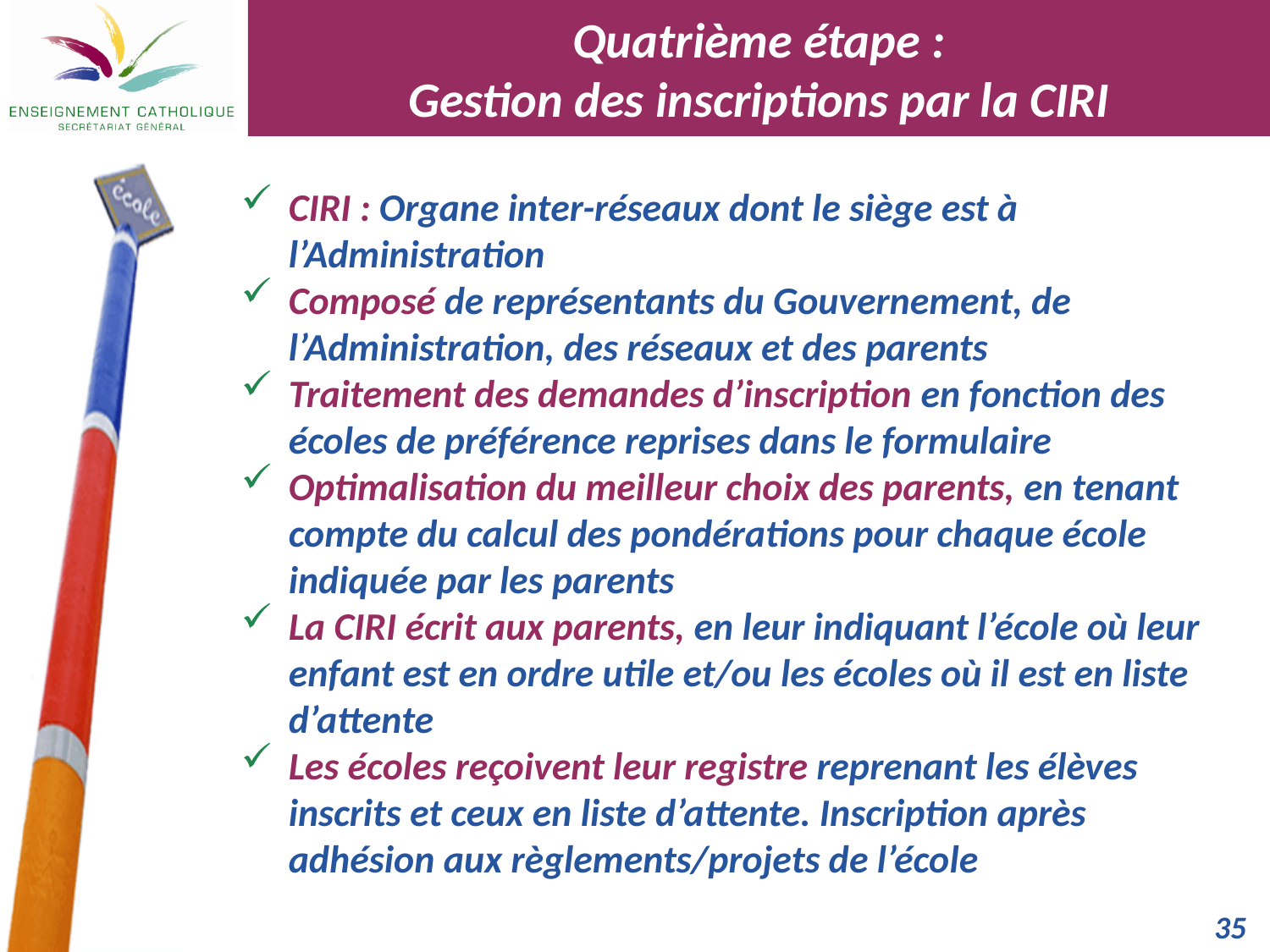

Quatrième étape :
Gestion des inscriptions par la CIRI
CIRI : Organe inter-réseaux dont le siège est à l’Administration
Composé de représentants du Gouvernement, de l’Administration, des réseaux et des parents
Traitement des demandes d’inscription en fonction des écoles de préférence reprises dans le formulaire
Optimalisation du meilleur choix des parents, en tenant compte du calcul des pondérations pour chaque école indiquée par les parents
La CIRI écrit aux parents, en leur indiquant l’école où leur enfant est en ordre utile et/ou les écoles où il est en liste d’attente
Les écoles reçoivent leur registre reprenant les élèves inscrits et ceux en liste d’attente. Inscription après adhésion aux règlements/projets de l’école